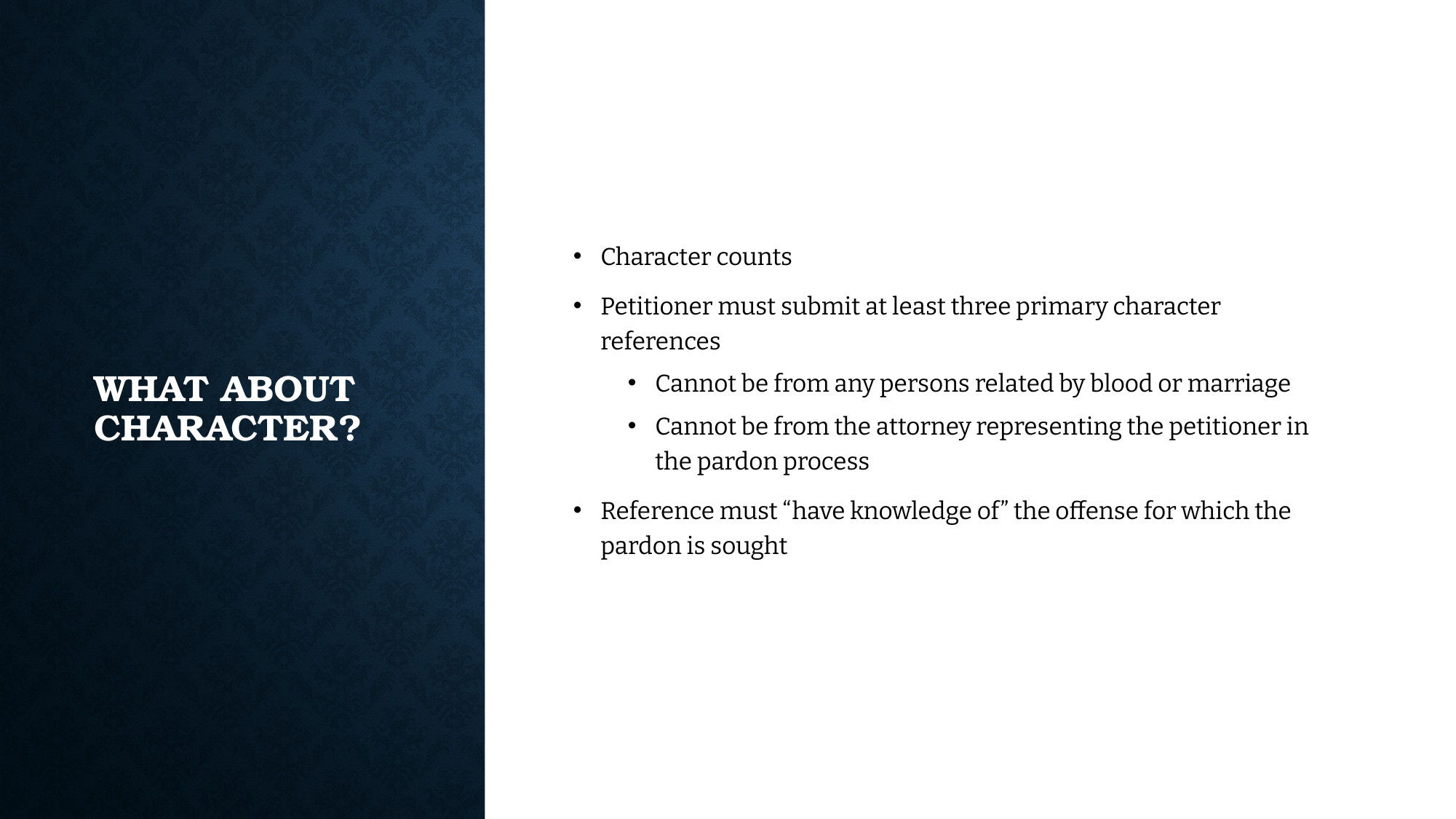

# What about character?
Character counts
Petitioner must submit at least three primary character references
Cannot be from any persons related by blood or marriage
Cannot be from the attorney representing the petitioner in the pardon process
Reference must “have knowledge of” the offense for which the pardon is sought